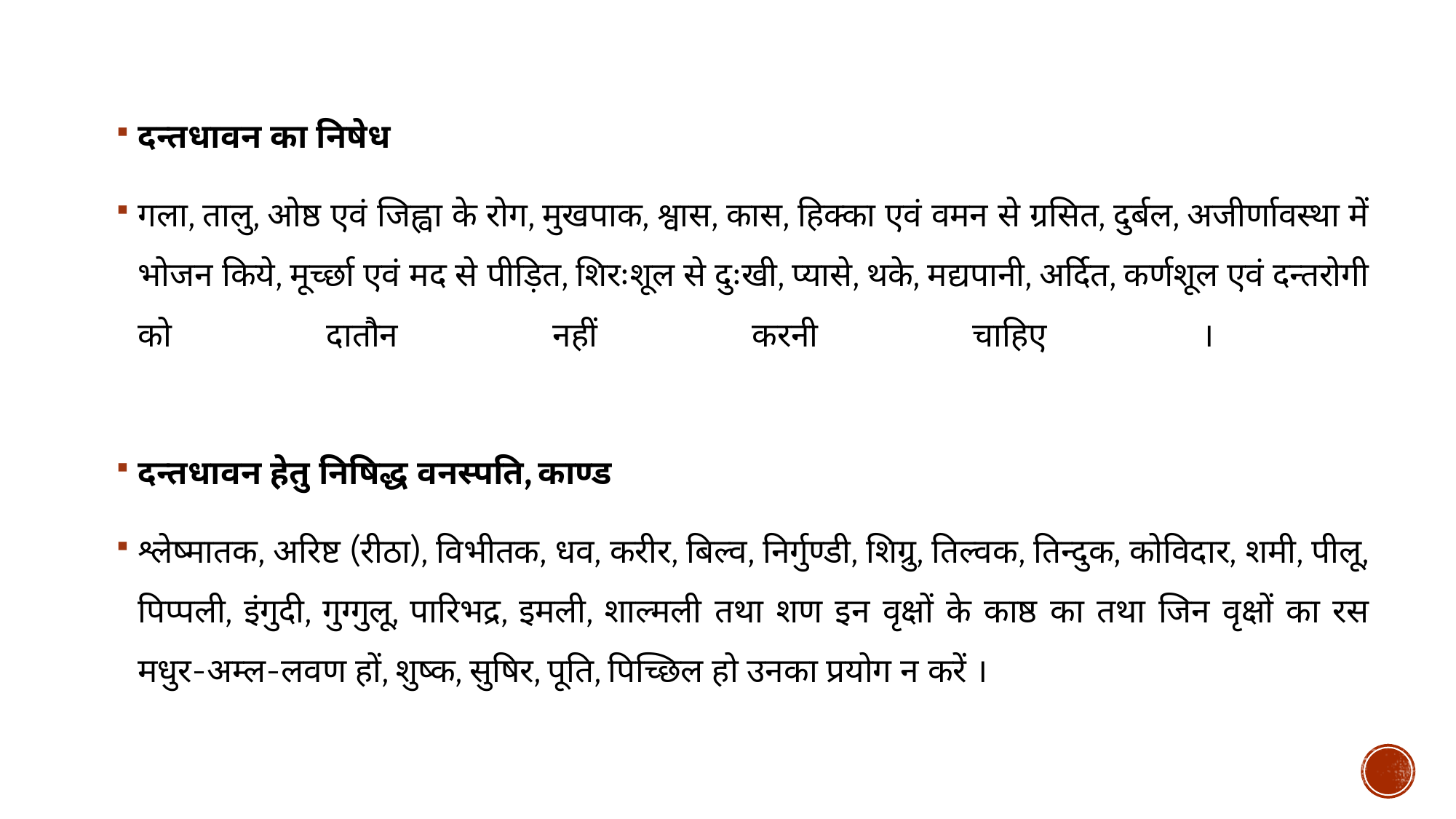

दन्तधावन का निषेध
गला, तालु, ओष्ठ एवं जिह्वा के रोग, मुखपाक, श्वास, कास, हिक्का एवं वमन से ग्रसित, दुर्बल, अजीर्णावस्था में भोजन किये, मूर्च्छा एवं मद से पीड़ित, शिरःशूल से दुःखी, प्यासे, थके, मद्यपानी, अर्दित, कर्णशूल एवं दन्तरोगी को दातौन नहीं करनी चाहिए ।
दन्तधावन हेतु निषिद्ध वनस्पति, काण्ड
श्लेष्मातक, अरिष्ट (रीठा), विभीतक, धव, करीर, बिल्व, निर्गुण्डी, शिग्रु, तिल्वक, तिन्दुक, कोविदार, शमी, पीलू, पिप्पली, इंगुदी, गुग्गुलू, पारिभद्र, इमली, शाल्मली तथा शण इन वृक्षों के काष्ठ का तथा जिन वृक्षों का रस मधुर-अम्ल-लवण हों, शुष्क, सुषिर, पूति, पिच्छिल हो उनका प्रयोग न करें ।